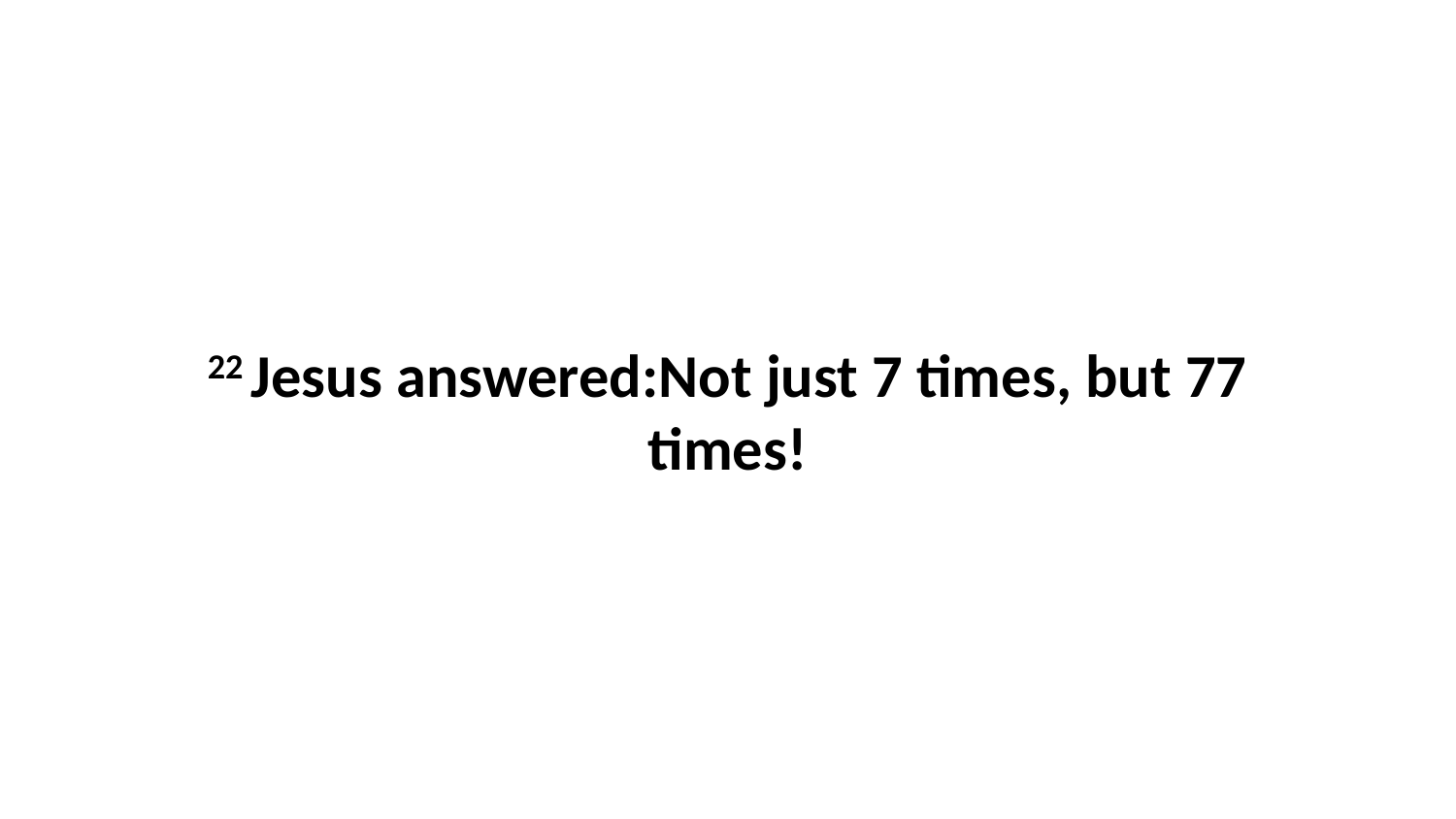

22 Jesus answered:Not just 7 times, but 77 times!